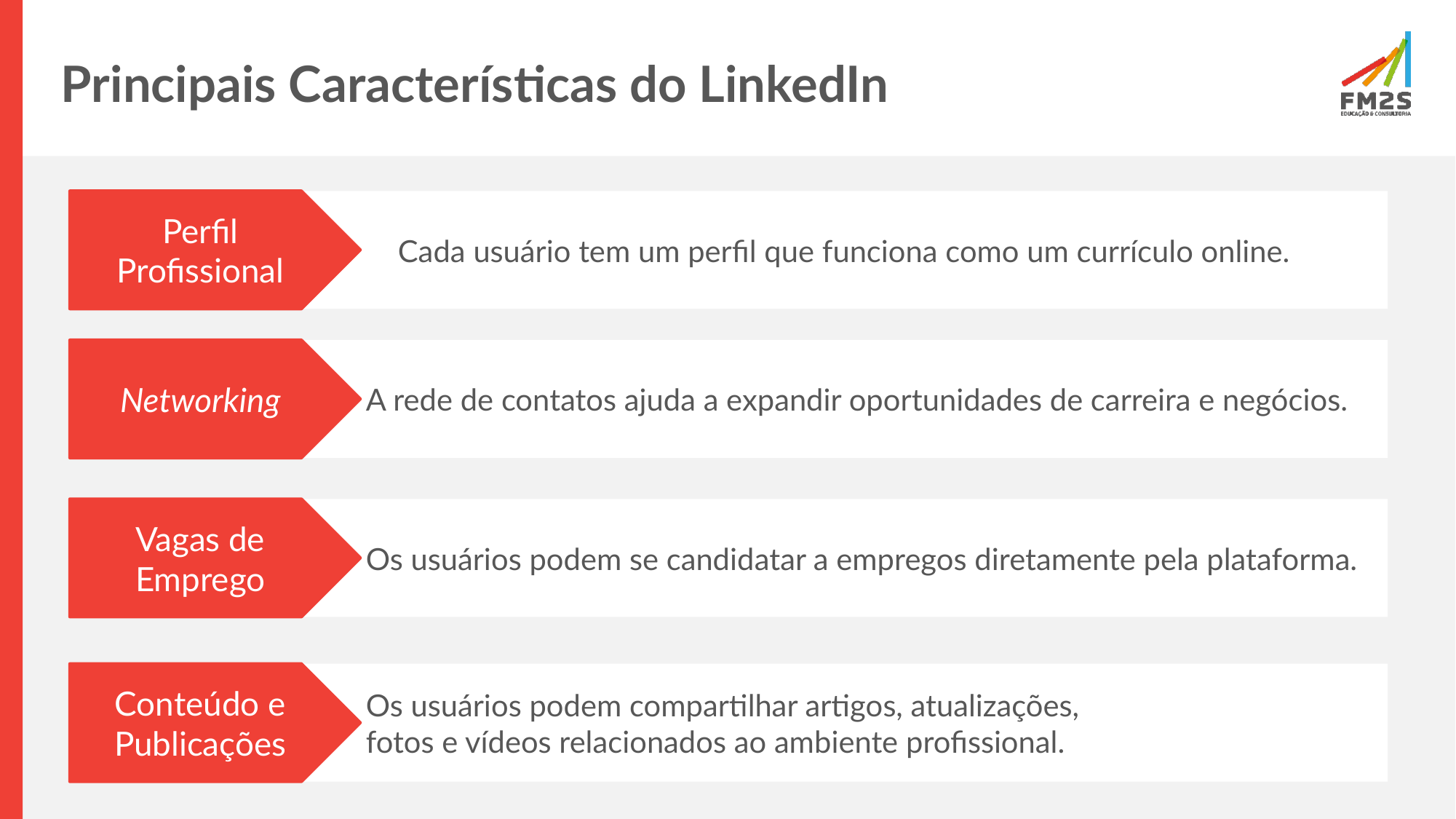

# Principais Características do LinkedIn
Perfil Profissional
Cada usuário tem um perfil que funciona como um currículo online.
Networking
A rede de contatos ajuda a expandir oportunidades de carreira e negócios.
Vagas de Emprego
Os usuários podem se candidatar a empregos diretamente pela plataforma.
Conteúdo e Publicações
Os usuários podem compartilhar artigos, atualizações,
fotos e vídeos relacionados ao ambiente profissional.